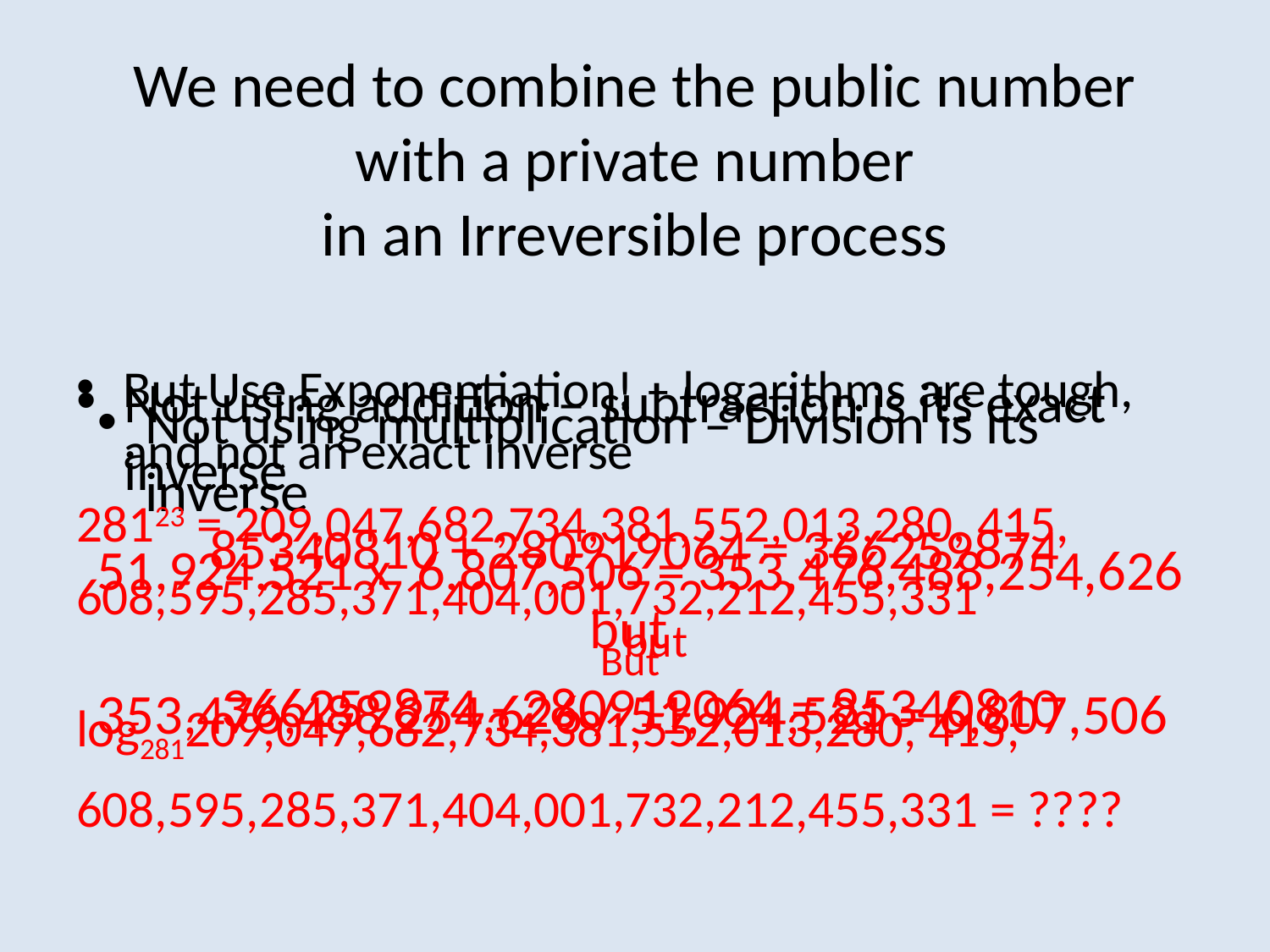

# We need to combine the public number with a private number in an Irreversible process
But Use Exponentiation! – logarithms are tough, and not an exact inverse
28123 = 209,047,682,734,381,552,013,280, 415,
608,595,285,371,404,001,732,212,455,331
But
log281209,047,682,734,381,552,013,280, 415,
608,595,285,371,404,001,732,212,455,331 = ????

Not using addition – subtraction is its exact inverse
 85340810 + 280919064 = 366259874
but
 366259874 - 280919064 = 85340810

Not using multiplication – Division is its inverse
51,924,521 x  6,807,506 = 353,476,488,254,626
but
353,476,488,254,626 / 51,924,521 = 6,807,506